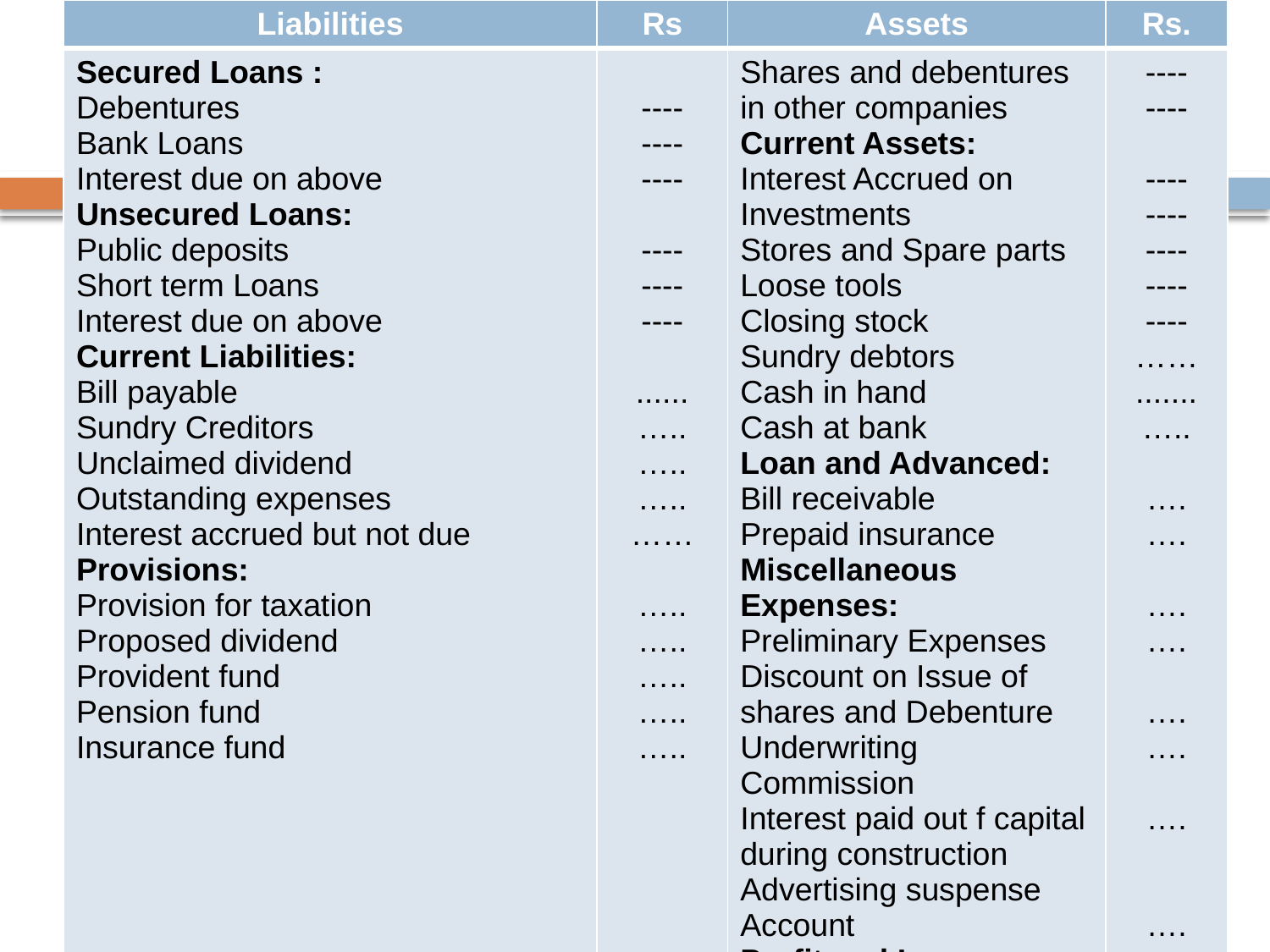

| Liabilities | Rs | Assets | Rs. |
| --- | --- | --- | --- |
| Secured Loans : Debentures Bank Loans Interest due on above Unsecured Loans: Public deposits Short term Loans Interest due on above Current Liabilities: Bill payable Sundry Creditors Unclaimed dividend Outstanding expenses Interest accrued but not due Provisions: Provision for taxation Proposed dividend Provident fund Pension fund Insurance fund | ---- ---- ---- ---- ---- ---- ...... ….. ….. ….. …… ….. ….. ….. ….. ….. | Shares and debentures in other companies Current Assets: Interest Accrued on Investments Stores and Spare parts Loose tools Closing stock Sundry debtors Cash in hand Cash at bank Loan and Advanced: Bill receivable Prepaid insurance Miscellaneous Expenses: Preliminary Expenses Discount on Issue of shares and Debenture Underwriting Commission Interest paid out f capital during construction Advertising suspense Account Profit and Loss account: Net Loss | ---- ---- ---- ---- ---- ---- ---- …… ....... ….. …. …. …. …. …. …. …. …. |

-----------
-----------
……
……
-------------
-------------